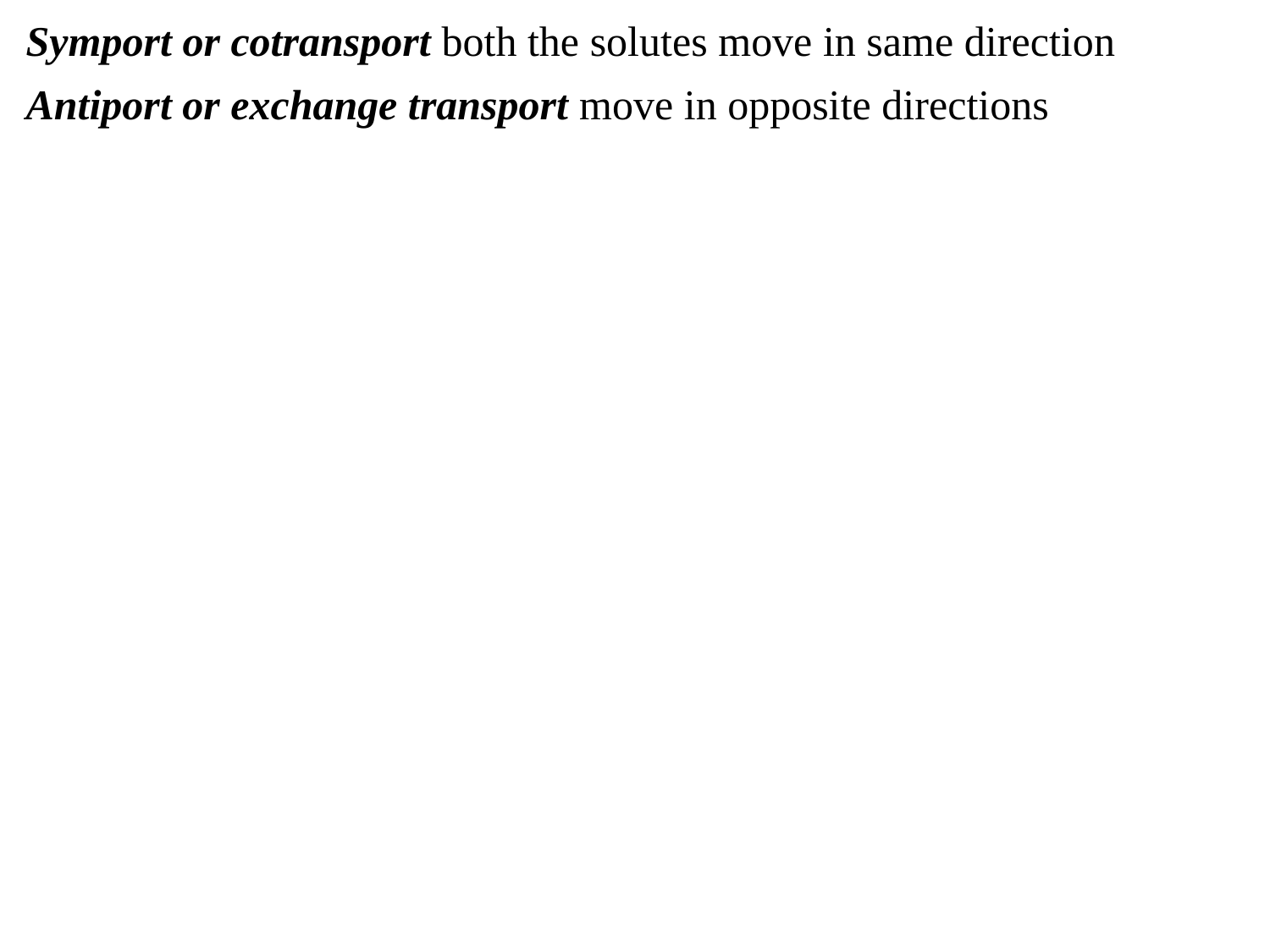

Symport or cotransport both the solutes move in same direction
Antiport or exchange transport move in opposite directions